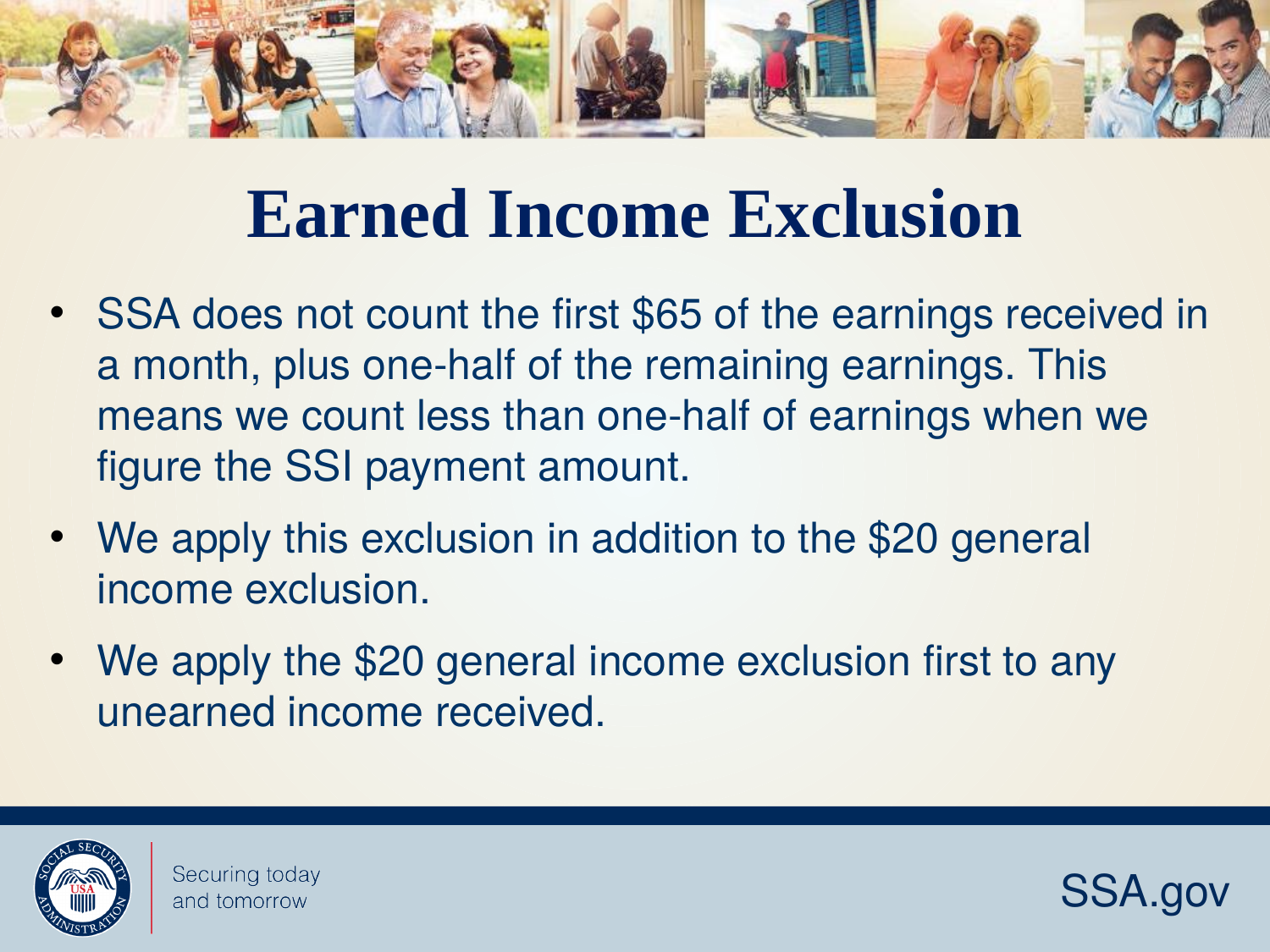

# Earned Income Exclusion
SSA does not count the first $65 of the earnings received in a month, plus one-half of the remaining earnings. This means we count less than one-half of earnings when we figure the SSI payment amount.
We apply this exclusion in addition to the $20 general income exclusion.
We apply the $20 general income exclusion first to any unearned income received.